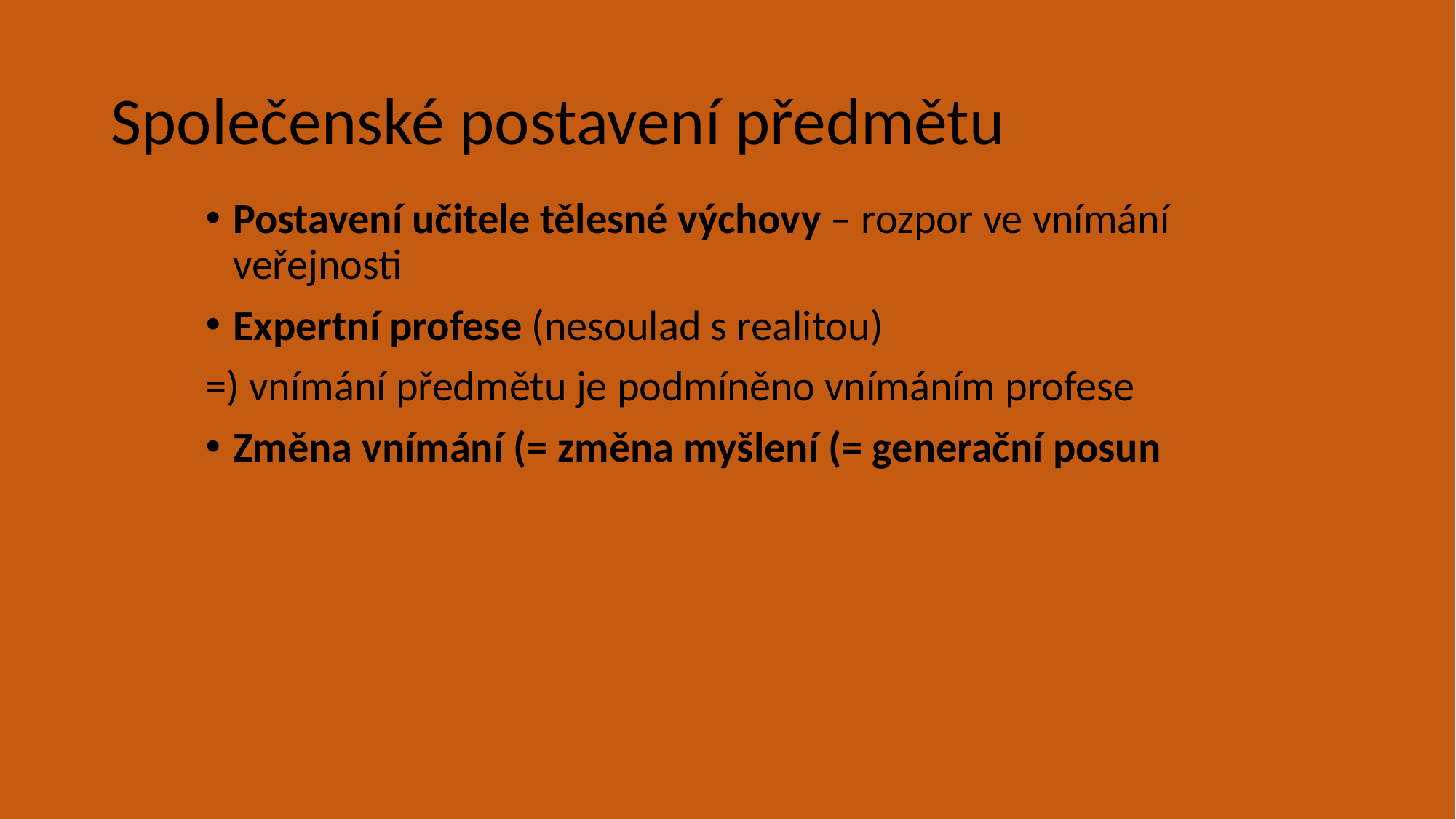

# Společenské postavení předmětu
Postavení učitele tělesné výchovy – rozpor ve vnímání veřejnosti
Expertní profese (nesoulad s realitou)
=) vnímání předmětu je podmíněno vnímáním profese
Změna vnímání (= změna myšlení (= generační posun